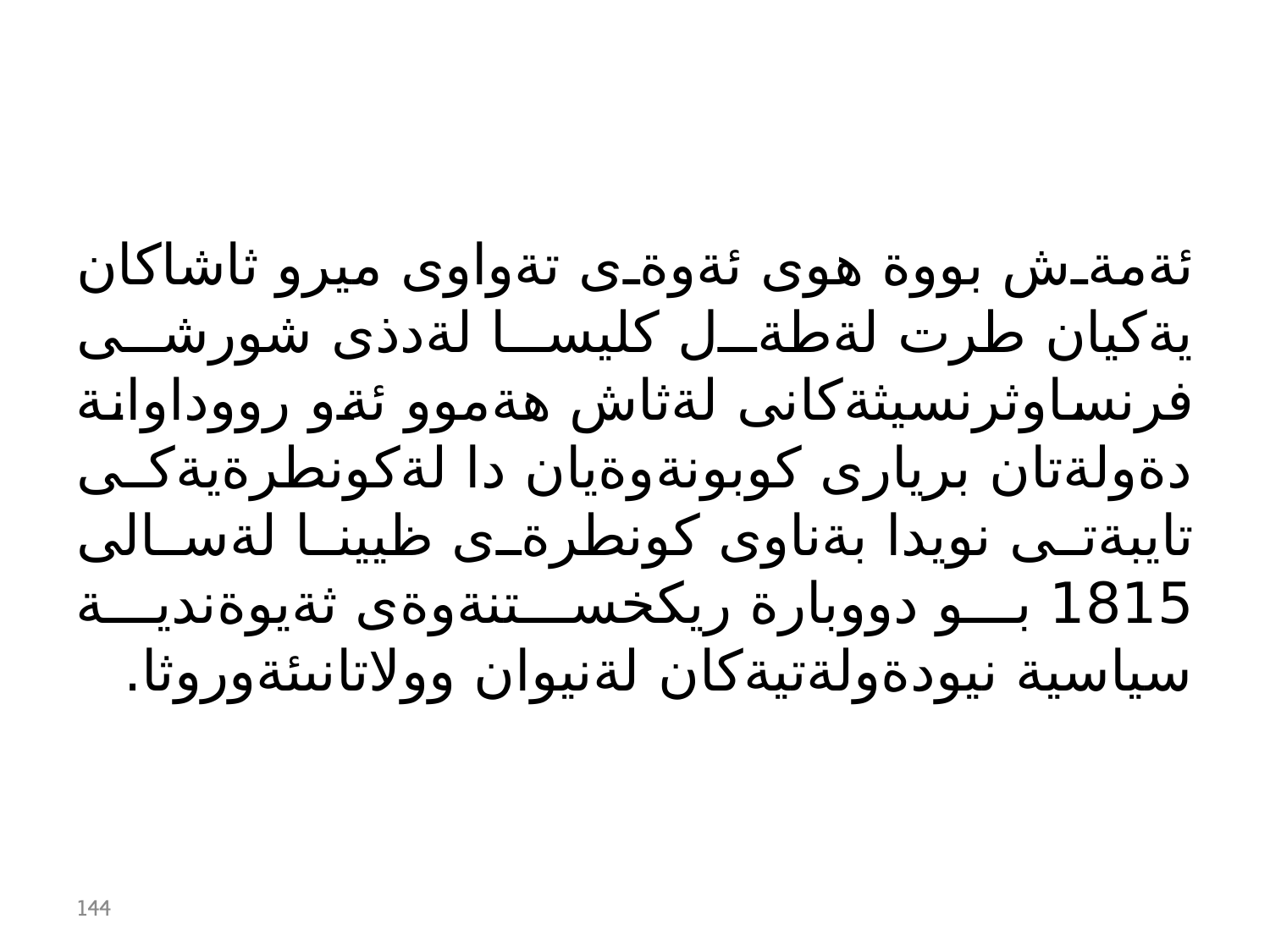

#
ئةمةش بووة هوى ئةوةى تةواوى ميرو ثاشاكان يةكيان طرت لةطةل كليسا لةدذى شورشى فرنساوثرنسيثةكانى لةثاش هةموو ئةو رووداوانة دةولةتان بريارى كوبونةوةيان دا لةكونطرةيةكى تايبةتى نويدا بةناوى كونطرةى ظيينا لةسالى 1815 بو دووبارة ريكخستنةوةى ثةيوةندية سياسية نيودةولةتيةكان لةنيوان وولاتانىئةوروثا.
144